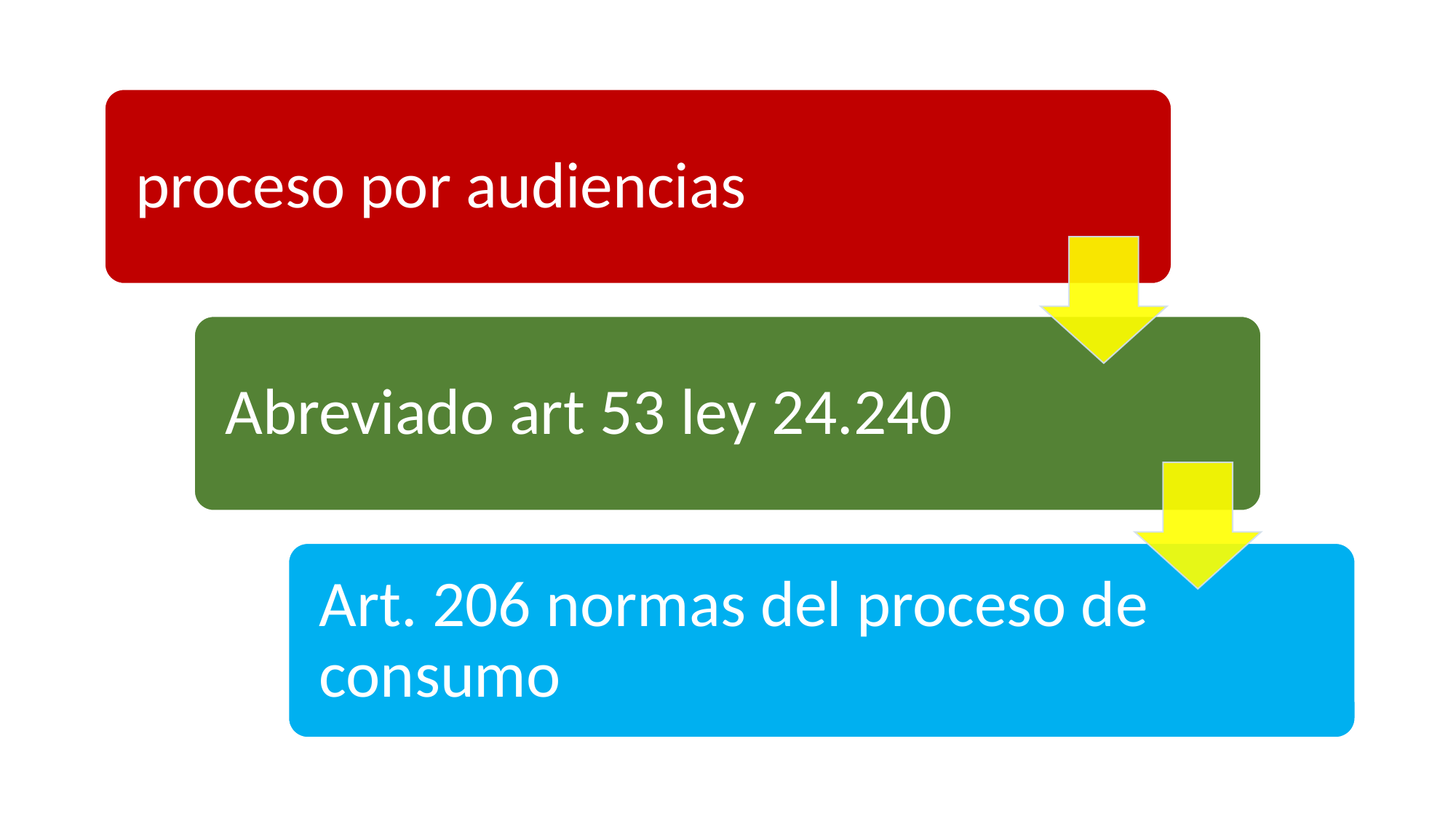

proceso por audiencias
Abreviado art 53 ley 24.240
Art. 206 normas del proceso de consumo